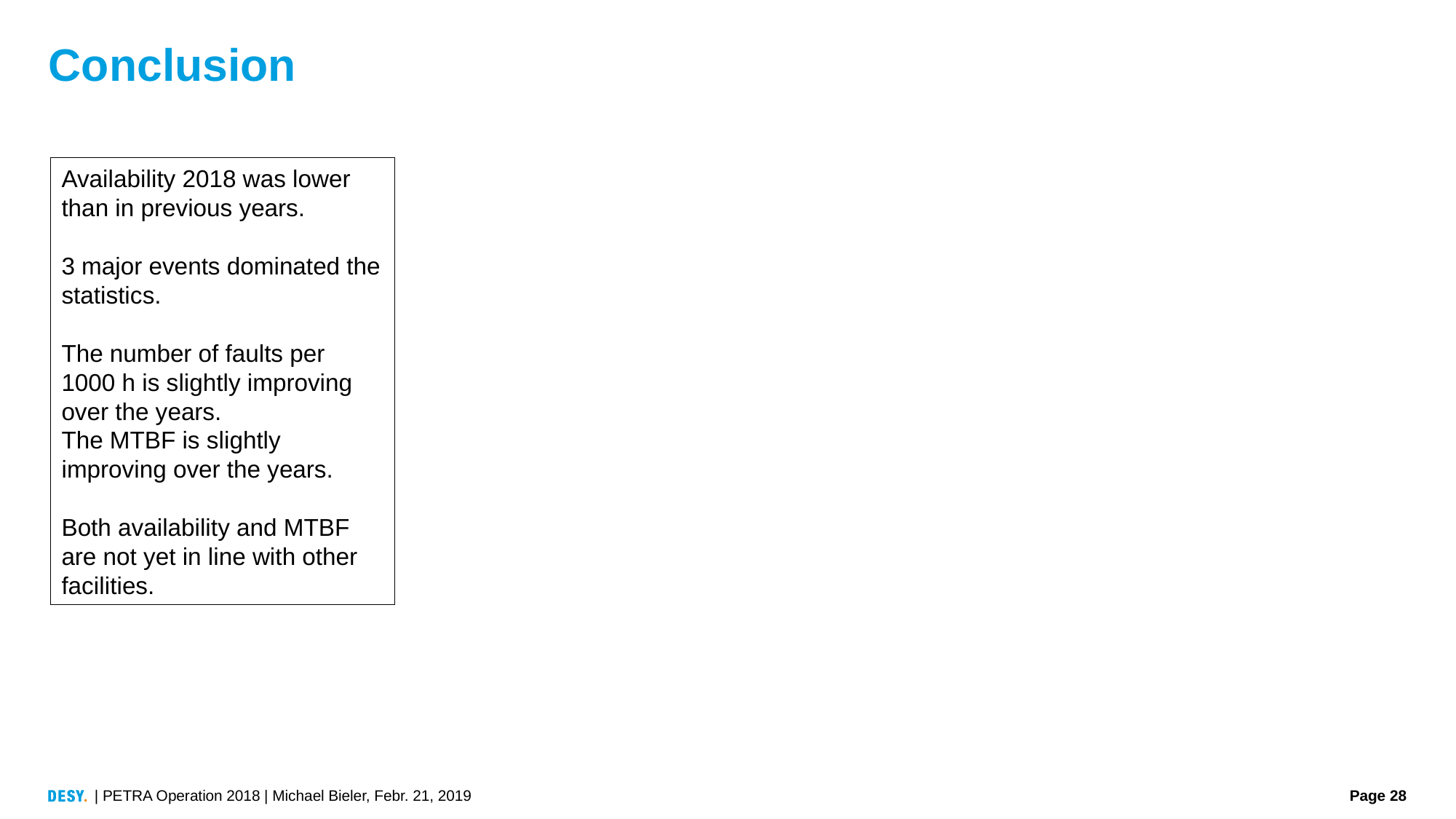

# Conclusion
Availability 2018 was lower than in previous years.

3 major events dominated the statistics.

The number of faults per 1000 h is slightly improving over the years.
The MTBF is slightly improving over the years.

Both availability and MTBF are not yet in line with other facilities.
PU21b, IVU
| PETRA Operation 2018 | Michael Bieler, Febr. 21, 2019